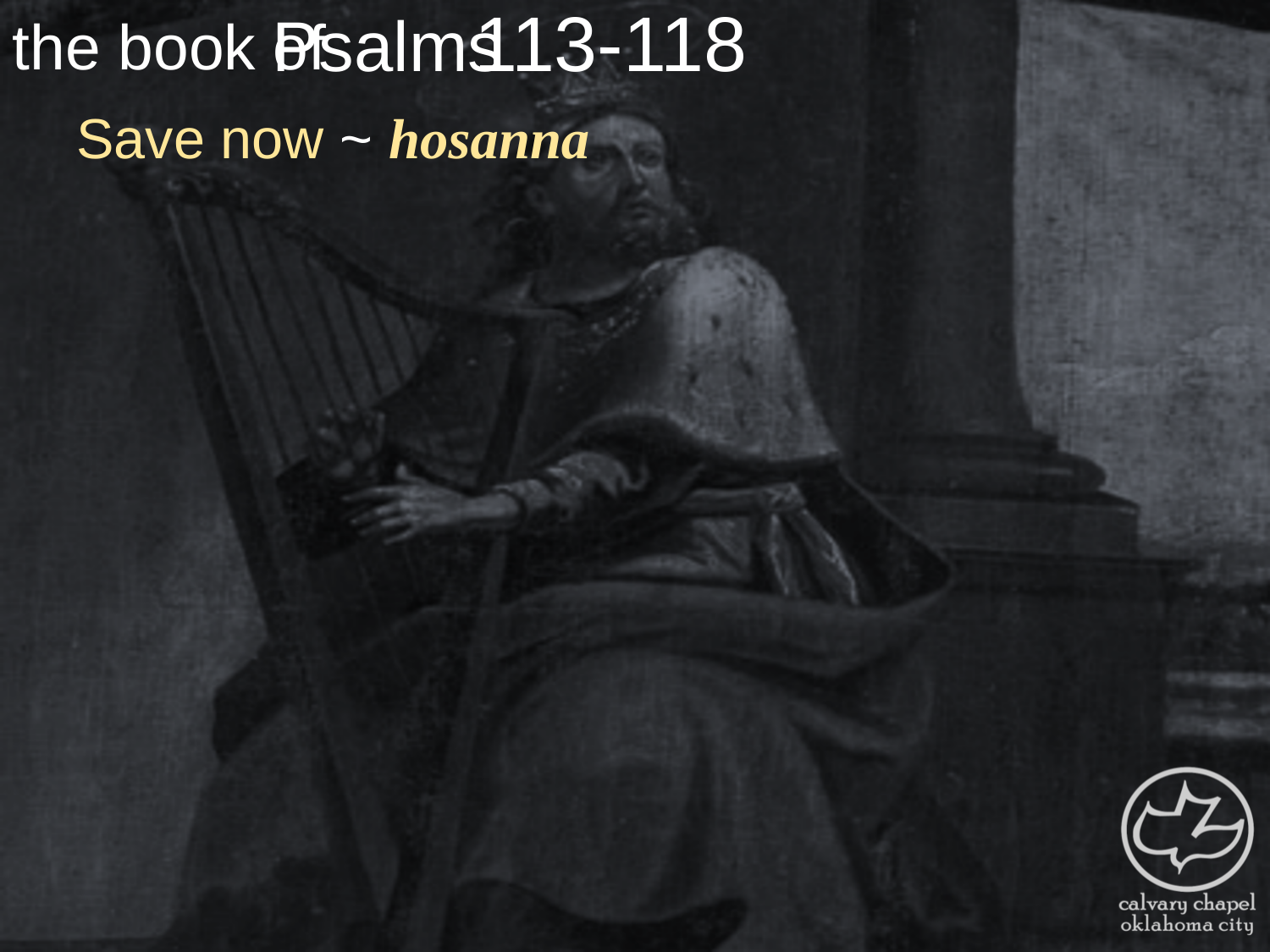

the book of
113-118
Psalms
Save now ~ hosanna